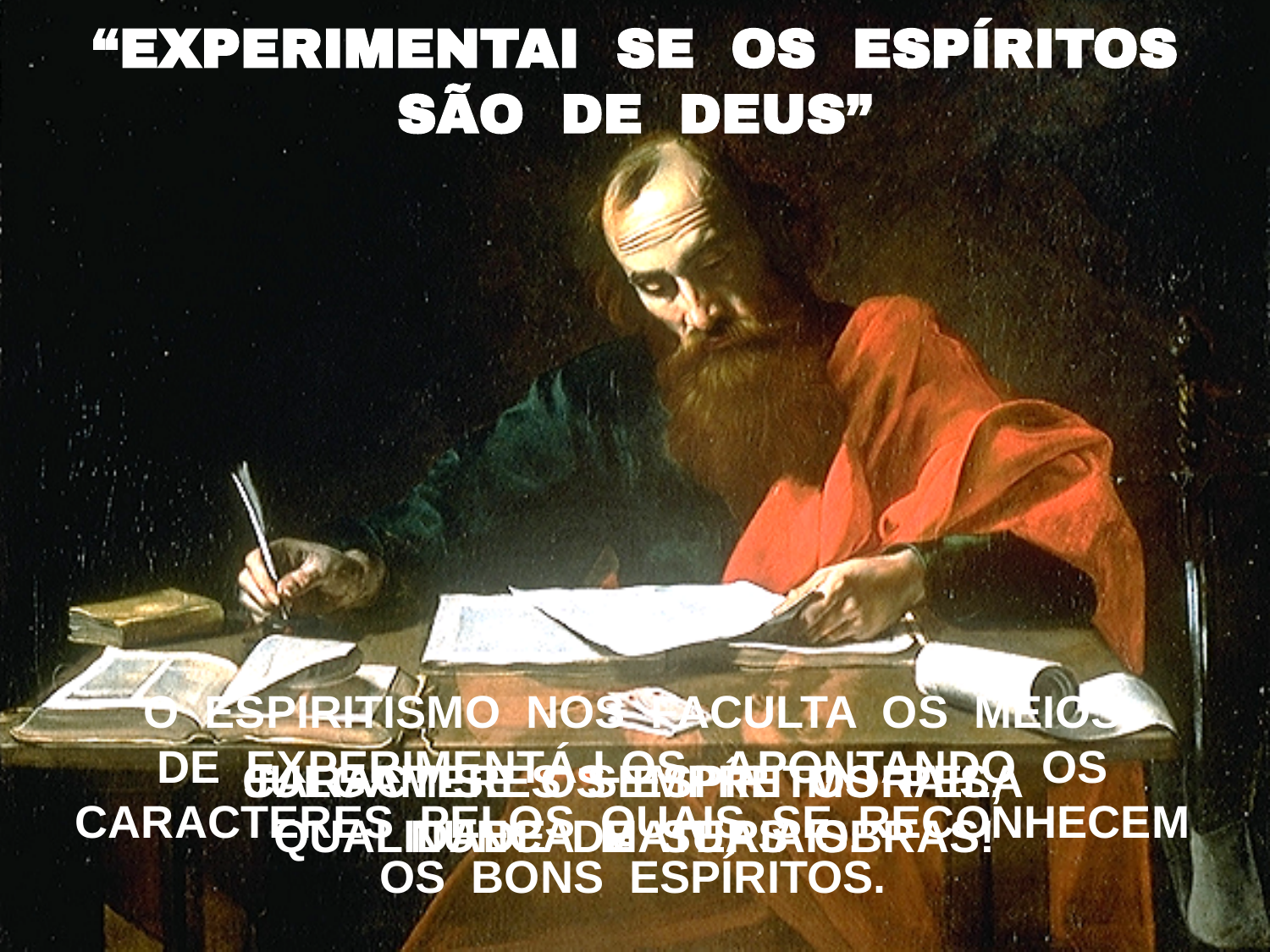

“EXPERIMENTAI  SE  OS  ESPÍRITOS
SÃO  DE  DEUS”
O  ESPIRITISMO  NOS  FACULTA  OS  MEIOS
DE  EXPERIMENTÁ-LOS,  APONTANDO  OS
CARACTERES  PELOS  QUAIS  SE  RECONHECEM
OS  BONS  ESPÍRITOS.
JULGAM-SE  OS  ESPÍRITOS  PELA
QUALIDADE  DE  SUAS  OBRAS!
CARACTERES  SEMPRE  MORAIS,
NUNCA  MATERIAIS.